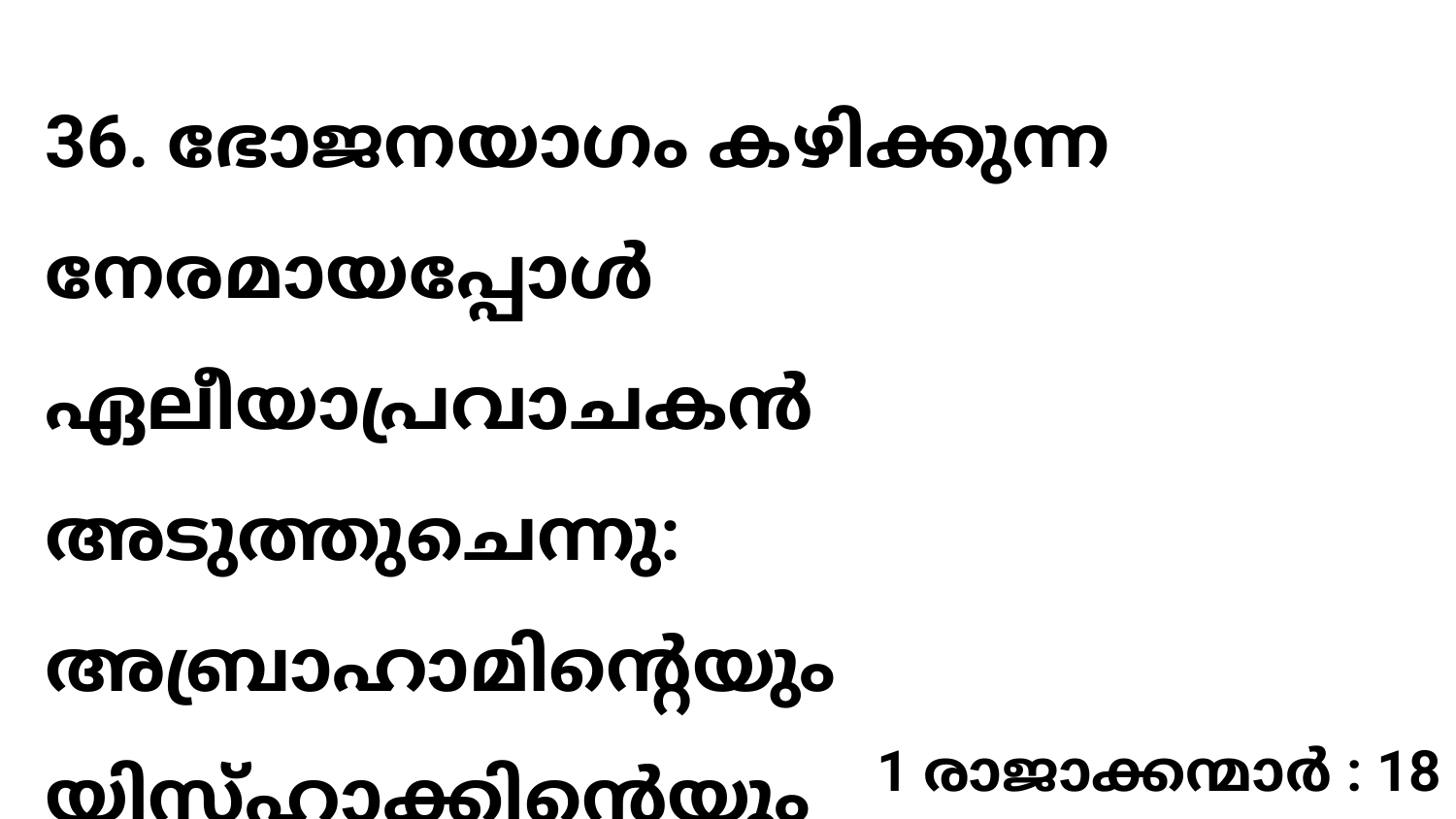

36. ഭോജനയാഗം കഴിക്കുന്ന നേരമായപ്പോൾ ഏലീയാപ്രവാചകൻ അടുത്തുചെന്നു: അബ്രാഹാമിന്റെയും യിസ്ഹാക്കിന്റെയും
1 രാജാക്കന്മാർ : 18